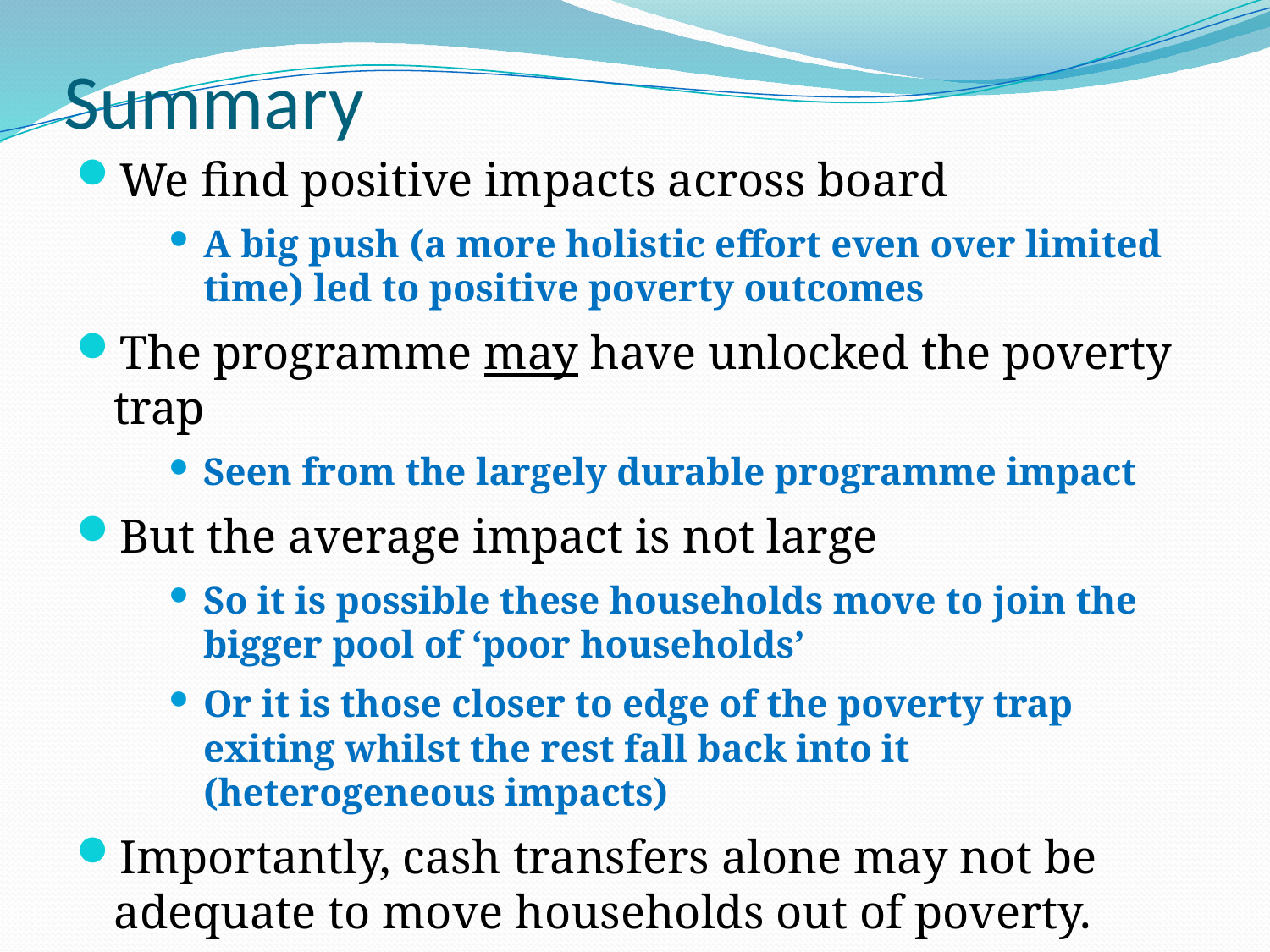

# Summary
We find positive impacts across board
A big push (a more holistic effort even over limited time) led to positive poverty outcomes
The programme may have unlocked the poverty trap
Seen from the largely durable programme impact
But the average impact is not large
So it is possible these households move to join the bigger pool of ‘poor households’
Or it is those closer to edge of the poverty trap exiting whilst the rest fall back into it (heterogeneous impacts)
Importantly, cash transfers alone may not be adequate to move households out of poverty.
Need to unpack impacts and make them ‘scalable’